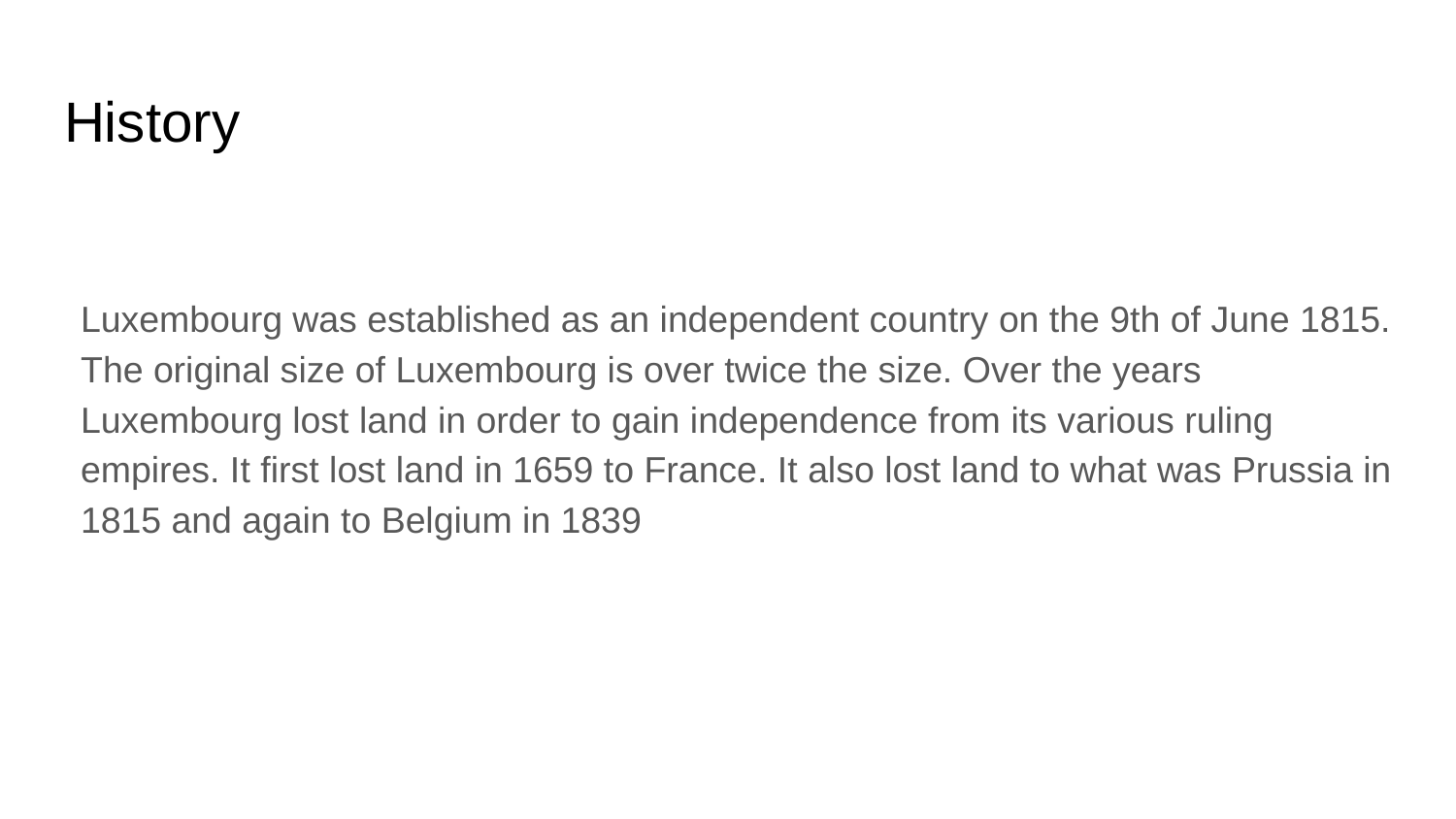

# History
Luxembourg was established as an independent country on the 9th of June 1815. The original size of Luxembourg is over twice the size. Over the years Luxembourg lost land in order to gain independence from its various ruling empires. It first lost land in 1659 to France. It also lost land to what was Prussia in 1815 and again to Belgium in 1839